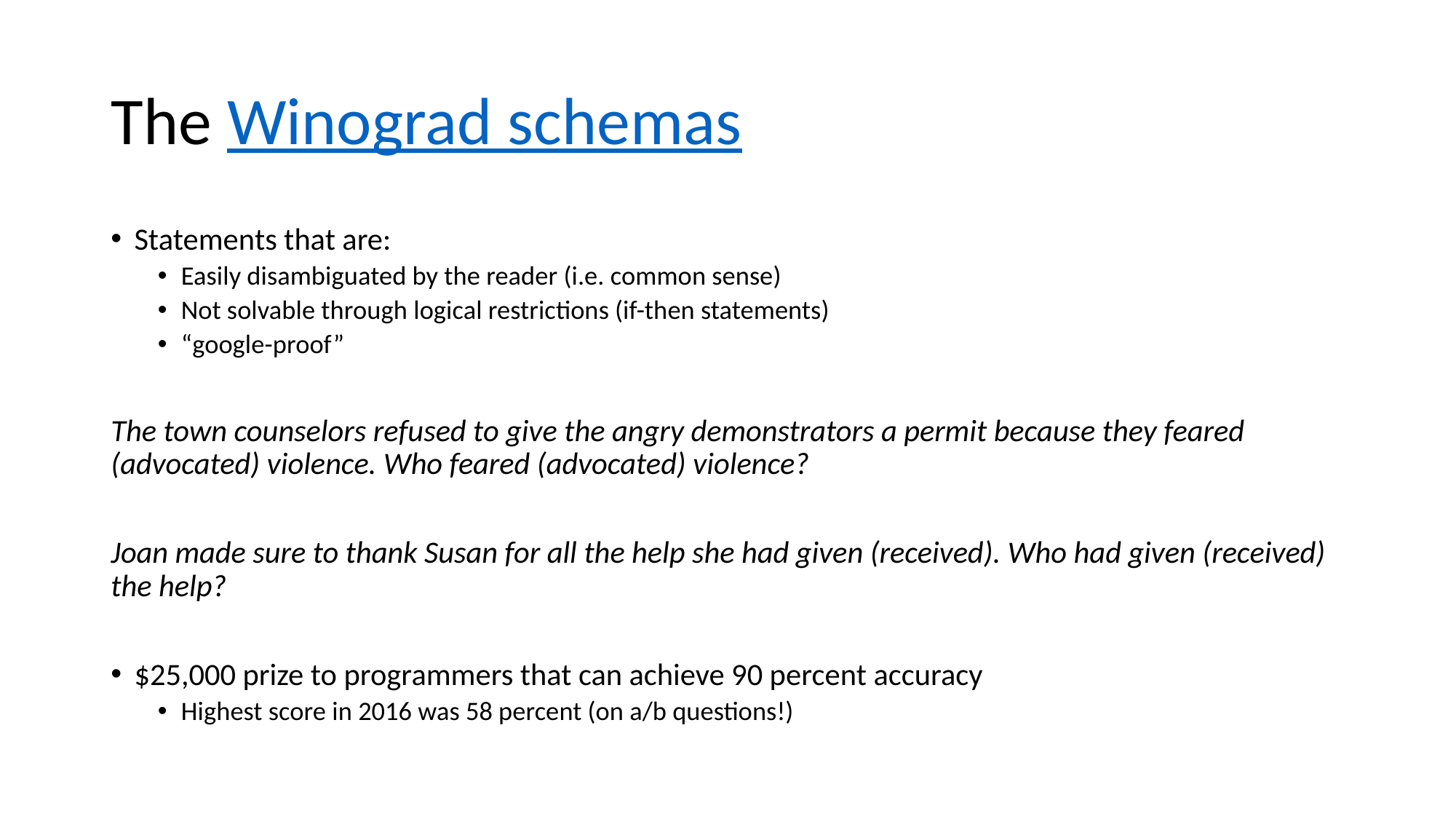

# The Winograd schemas
Statements that are:
Easily disambiguated by the reader (i.e. common sense)
Not solvable through logical restrictions (if-then statements)
“google-proof”

The town counselors refused to give the angry demonstrators a permit because they feared (advocated) violence. Who feared (advocated) violence?

Joan made sure to thank Susan for all the help she had given (received). Who had given (received) the help?

$25,000 prize to programmers that can achieve 90 percent accuracy
Highest score in 2016 was 58 percent (on a/b questions!)